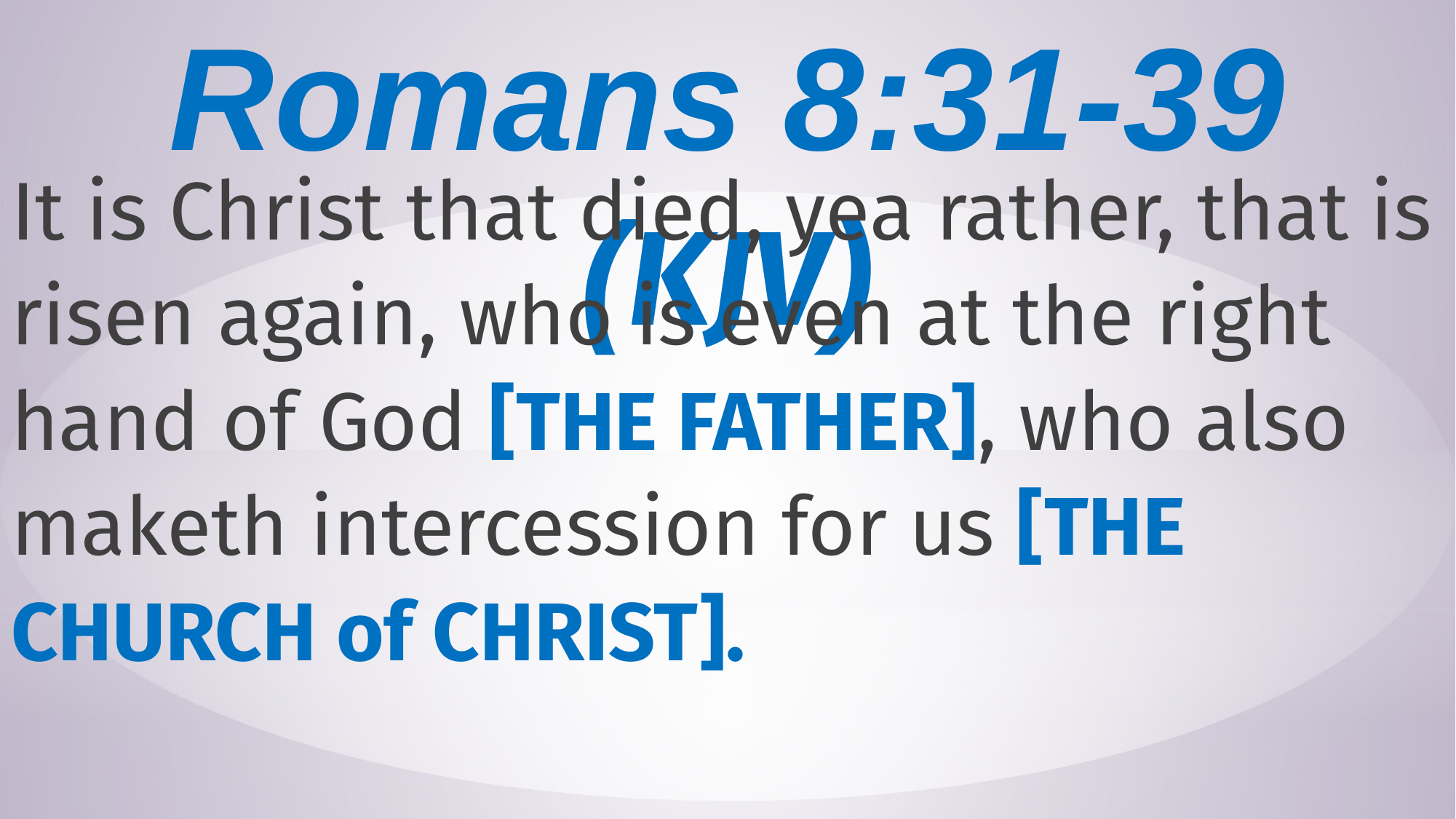

# Romans 8:31-39 (KJV)
It is Christ that died, yea rather, that is risen again, who is even at the right hand of God [THE FATHER], who also maketh intercession for us [THE CHURCH of CHRIST].